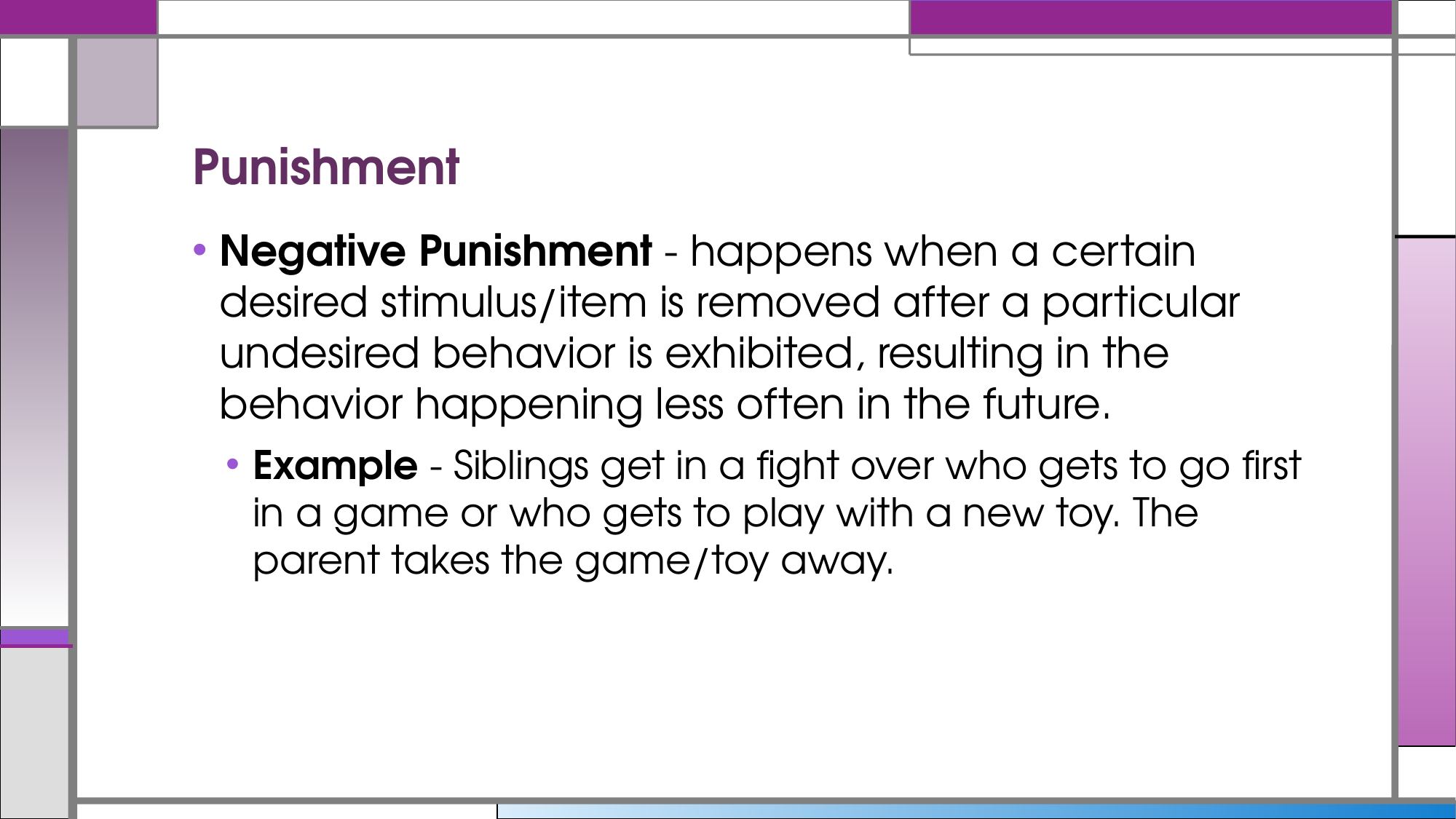

# Punishment
Negative Punishment - happens when a certain desired stimulus/item is removed after a particular undesired behavior is exhibited, resulting in the behavior happening less often in the future.
Example - Siblings get in a fight over who gets to go first in a game or who gets to play with a new toy. The parent takes the game/toy away.